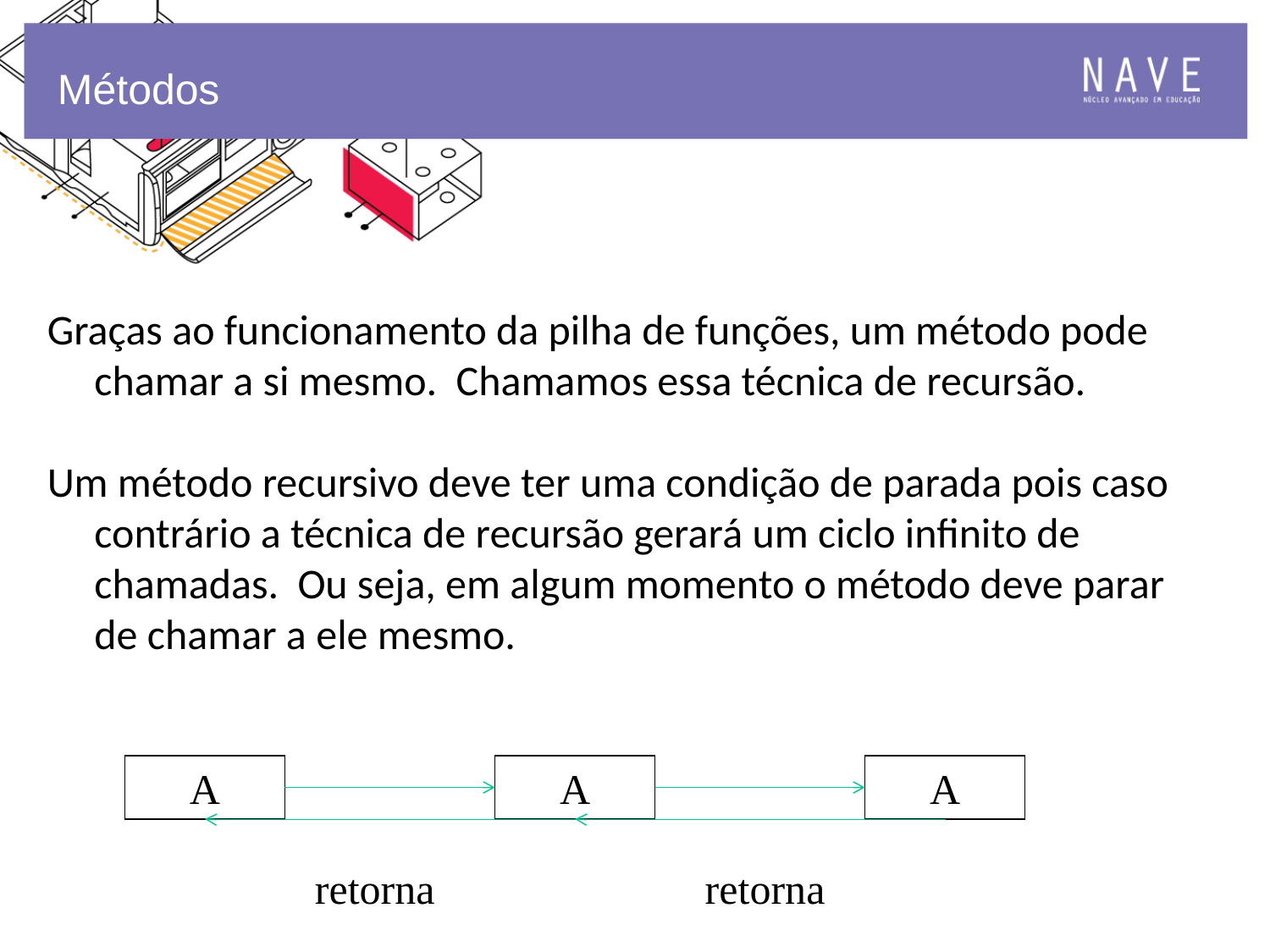

Métodos
Graças ao funcionamento da pilha de funções, um método pode chamar a si mesmo.  Chamamos essa técnica de recursão.

Um método recursivo deve ter uma condição de parada pois caso contrário a técnica de recursão gerará um ciclo infinito de chamadas.  Ou seja, em algum momento o método deve parar de chamar a ele mesmo.

A
A
A
retorna
retorna